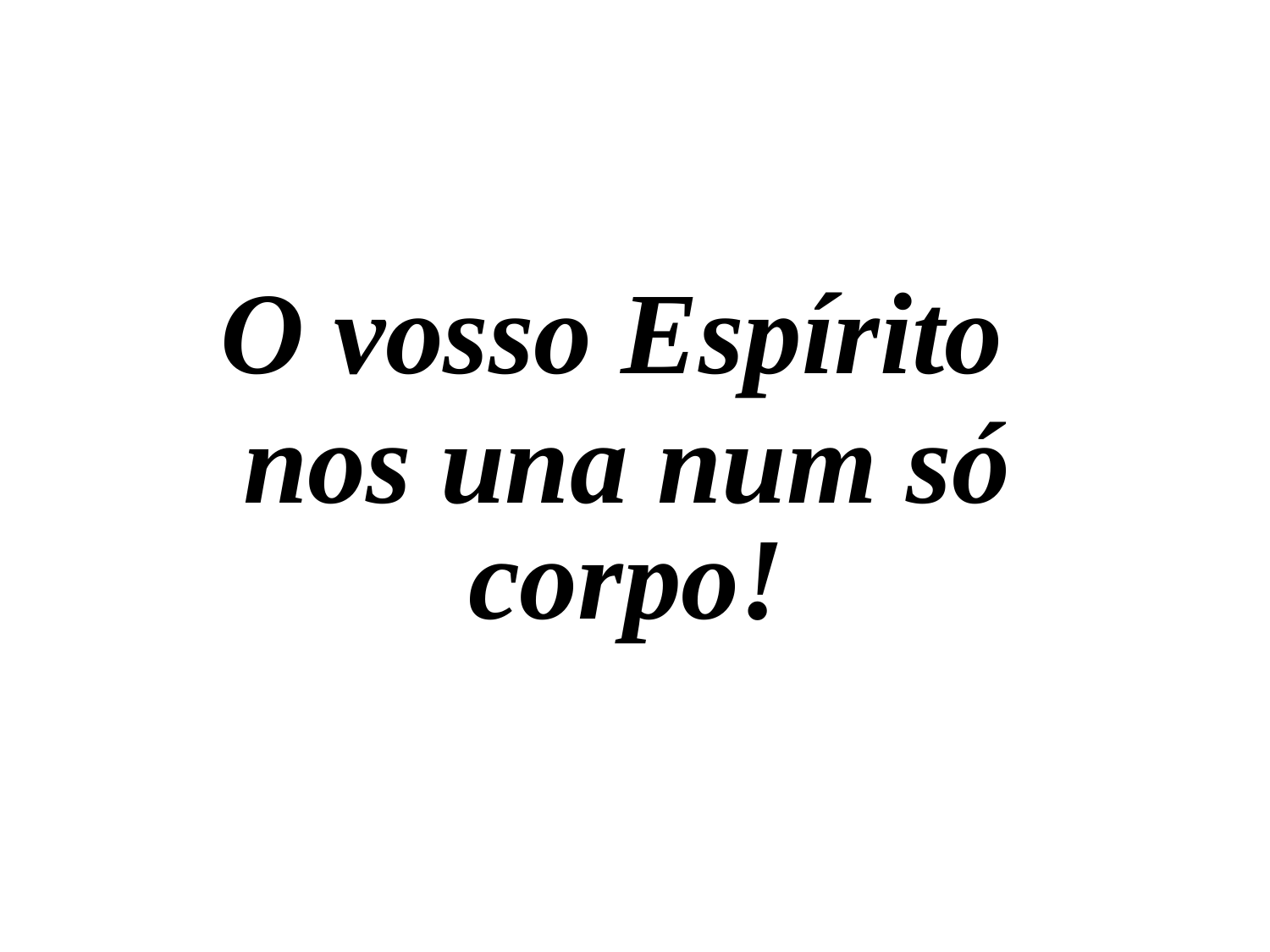

O vosso Espírito
nos una num só corpo!